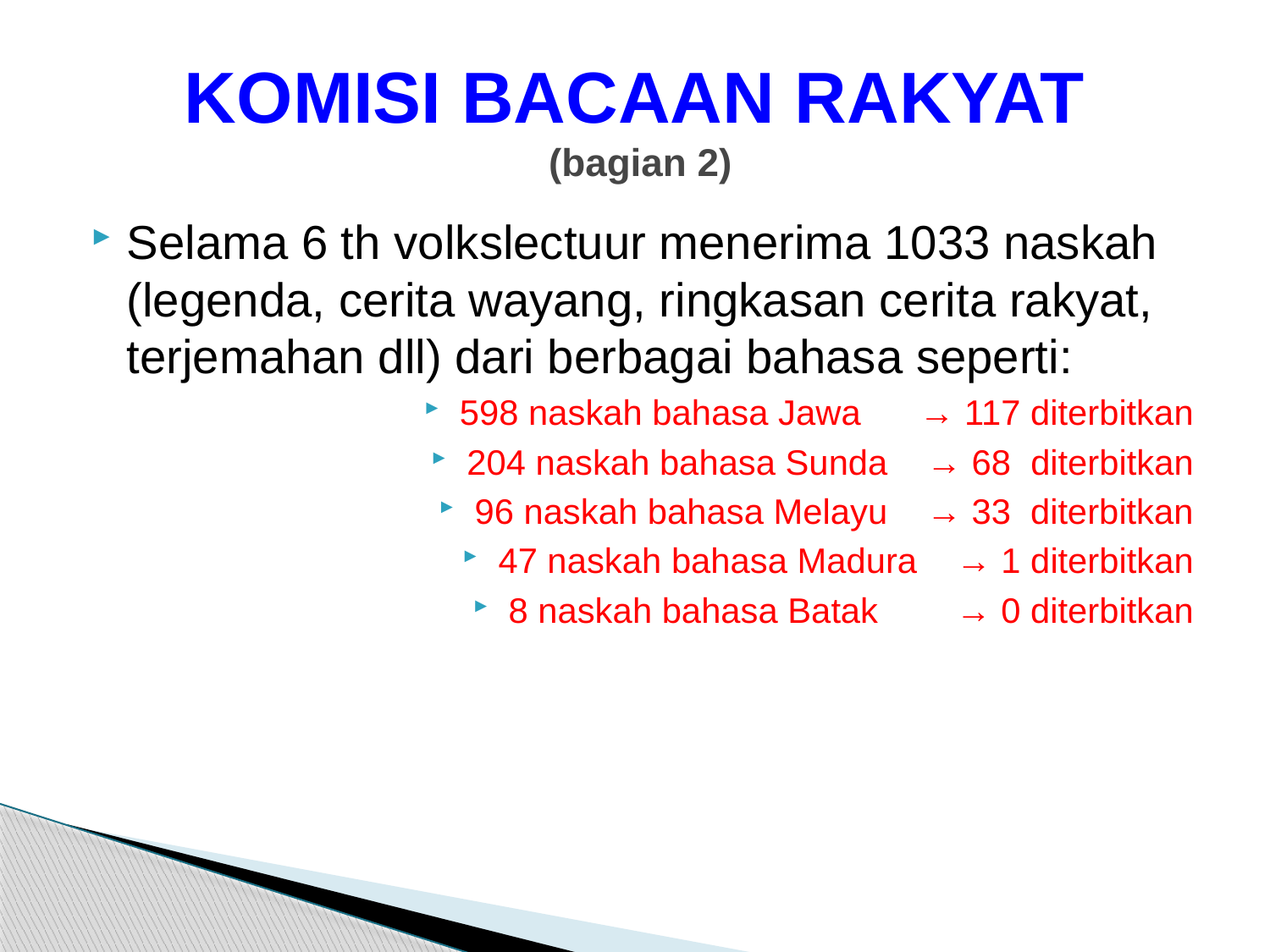

# KOMISI BACAAN RAKYAT (bagian 2)
Selama 6 th volkslectuur menerima 1033 naskah (legenda, cerita wayang, ringkasan cerita rakyat, terjemahan dll) dari berbagai bahasa seperti:
598 naskah bahasa Jawa      → 117 diterbitkan
204 naskah bahasa Sunda    → 68  diterbitkan
96 naskah bahasa Melayu    → 33  diterbitkan
47 naskah bahasa Madura    → 1 diterbitkan
8 naskah bahasa Batak        → 0 diterbitkan